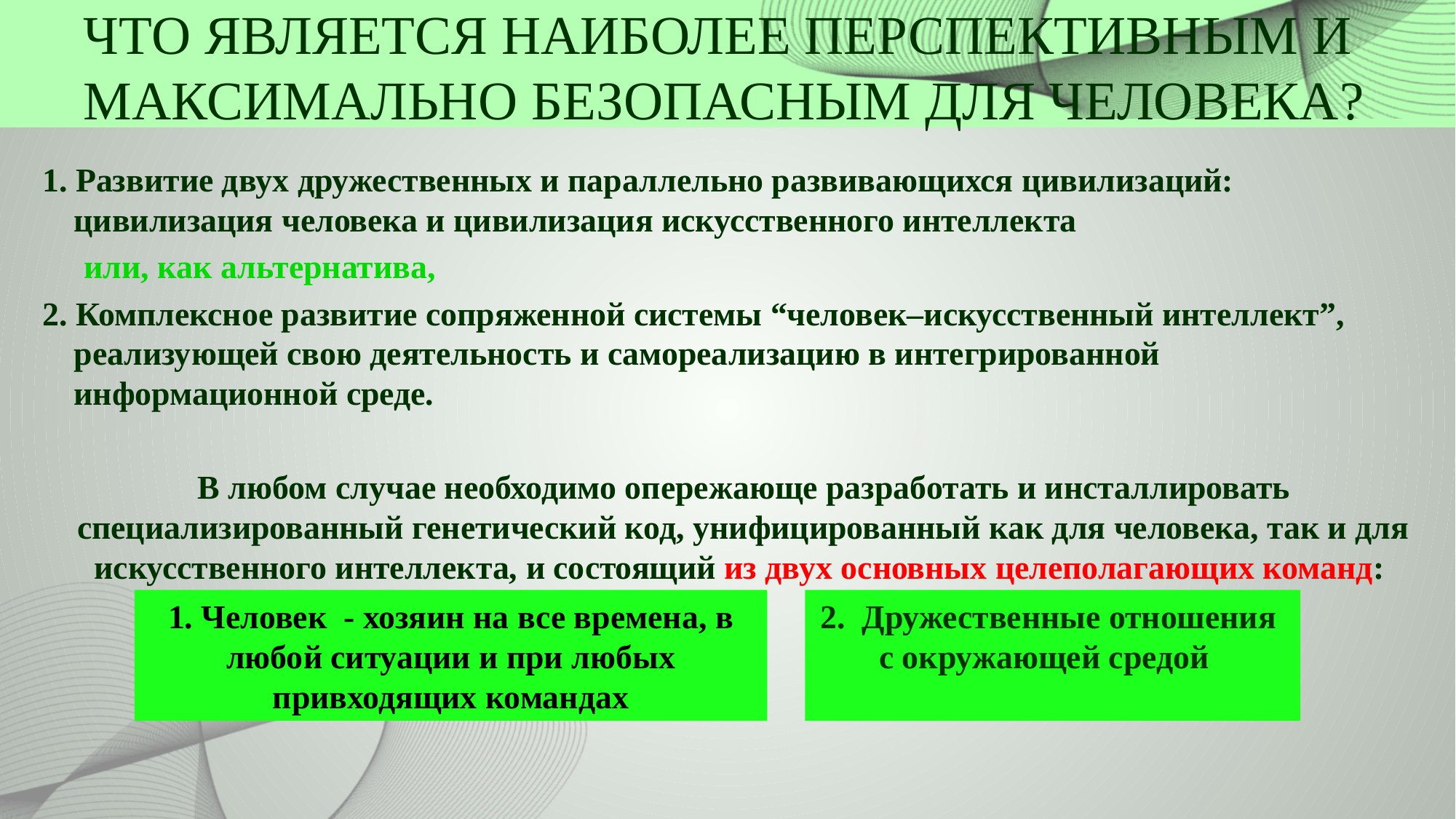

# ЧТО ЯВЛЯЕТСЯ НАИБОЛЕЕ ПЕРСПЕКТИВНЫМ И МАКСИМАЛЬНО БЕЗОПАСНЫМ ДЛЯ ЧЕЛОВЕКА?
1. Развитие двух дружественных и параллельно развивающихся цивилизаций: цивилизация человека и цивилизация искусственного интеллекта
     или, как альтернатива,
2. Комплексное развитие сопряженной системы “человек–искусственный интеллект”, реализующей свою деятельность и самореализацию в интегрированной информационной среде.

    В любом случае необходимо опережающе разработать и инсталлировать специализированный генетический код, унифицированный как для человека, так и для искусственного интеллекта, и состоящий из двух основных целеполагающих команд:

1. Человек  - хозяин на все времена, в любой ситуации и при любых привходящих командах
2.  Дружественные отношения
с окружающей средой